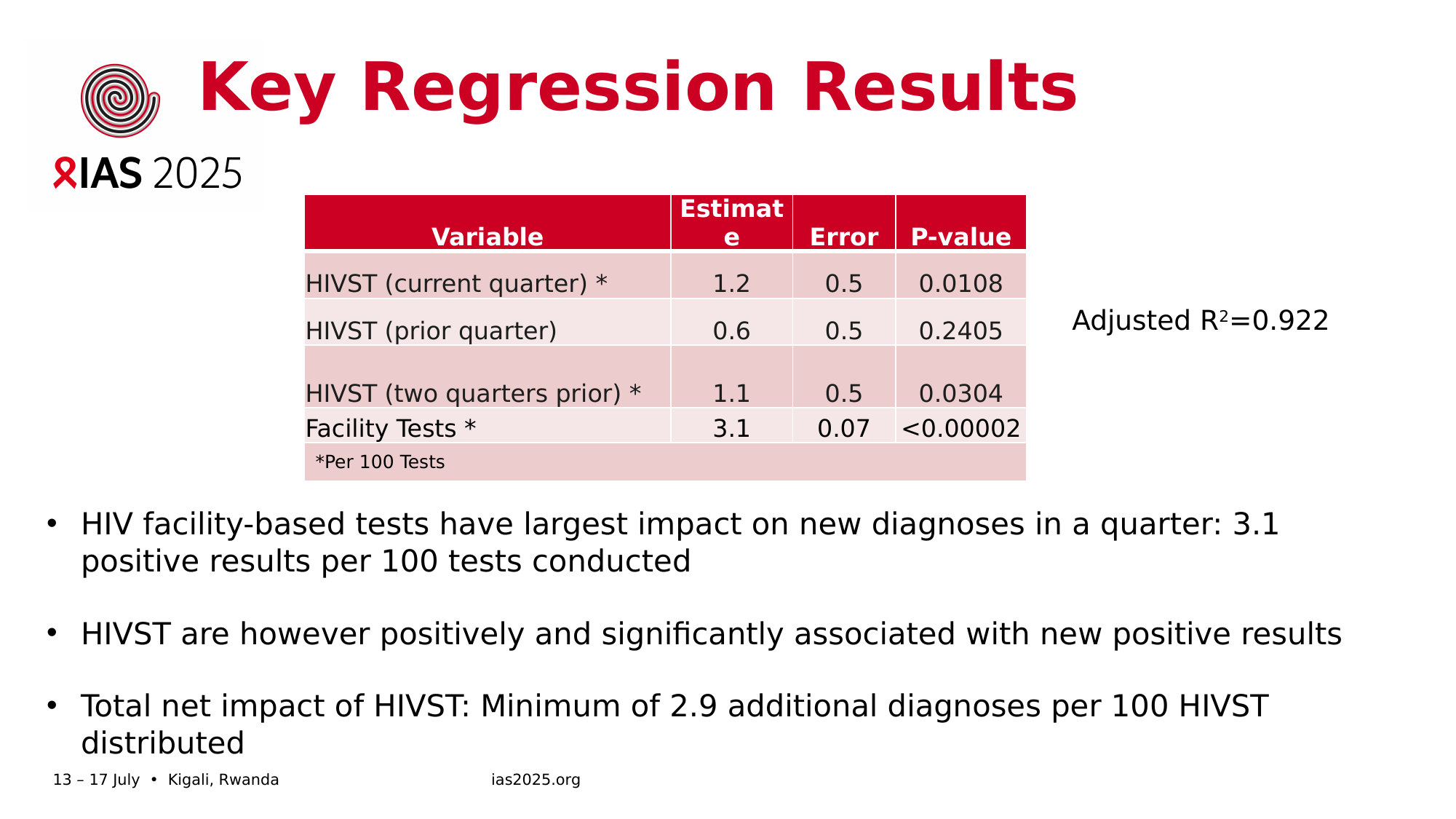

# Key Regression Results
| Variable | Estimate | Error | P-value |
| --- | --- | --- | --- |
| HIVST (current quarter) \* | 1.2 | 0.5 | 0.0108 |
| HIVST (prior quarter) | 0.6 | 0.5 | 0.2405 |
| HIVST (two quarters prior) \* | 1.1 | 0.5 | 0.0304 |
| Facility Tests \* | 3.1 | 0.07 | <0.00002 |
| \*Per 100 Tests |  |  |  |
Adjusted R2=0.922
HIV facility-based tests have largest impact on new diagnoses in a quarter: 3.1 positive results per 100 tests conducted

HIVST are however positively and significantly associated with new positive results

Total net impact of HIVST: Minimum of 2.9 additional diagnoses per 100 HIVST distributed